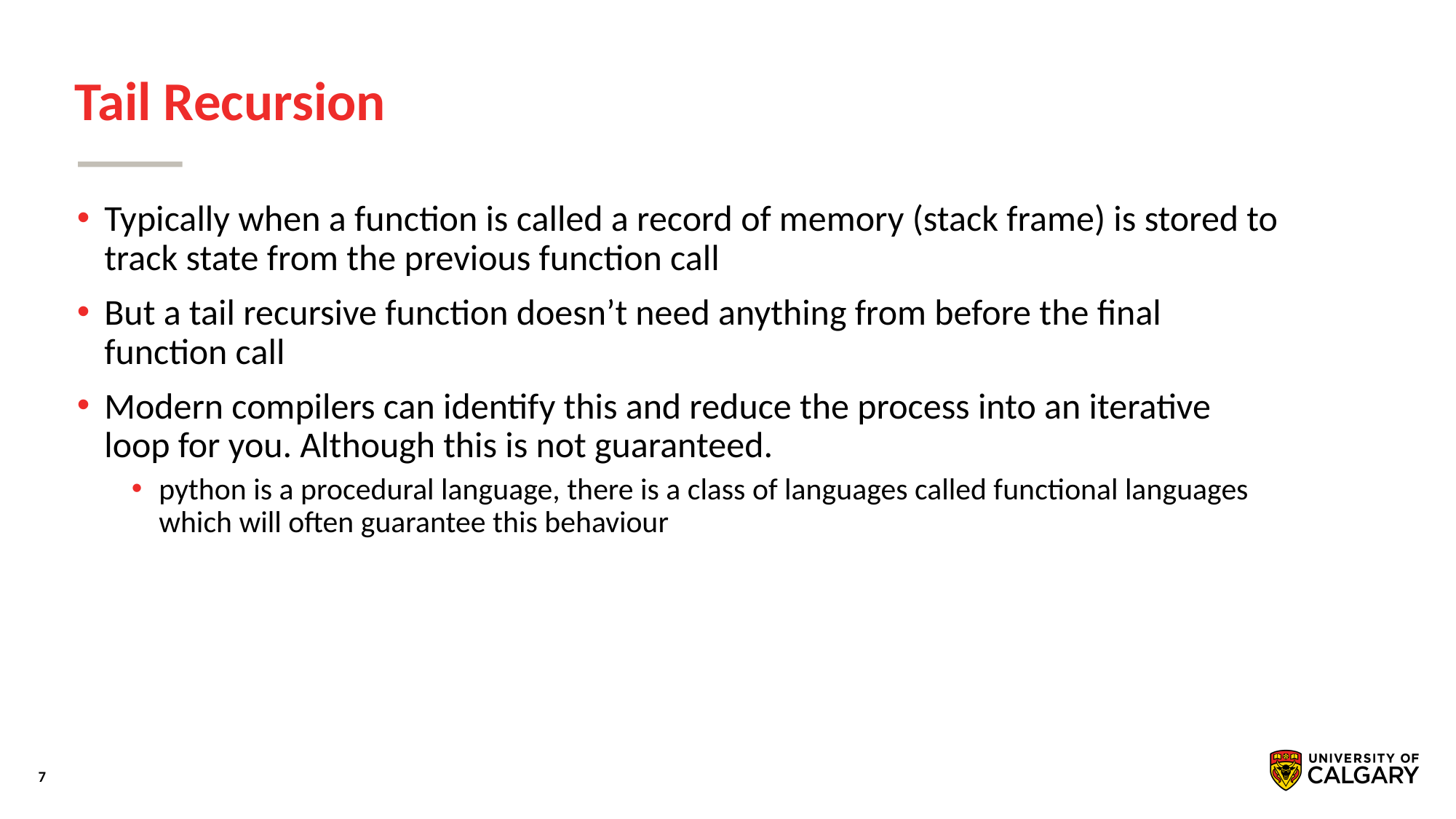

# Tail Recursion
Typically when a function is called a record of memory (stack frame) is stored to track state from the previous function call
But a tail recursive function doesn’t need anything from before the final function call
Modern compilers can identify this and reduce the process into an iterative loop for you. Although this is not guaranteed.
python is a procedural language, there is a class of languages called functional languages which will often guarantee this behaviour